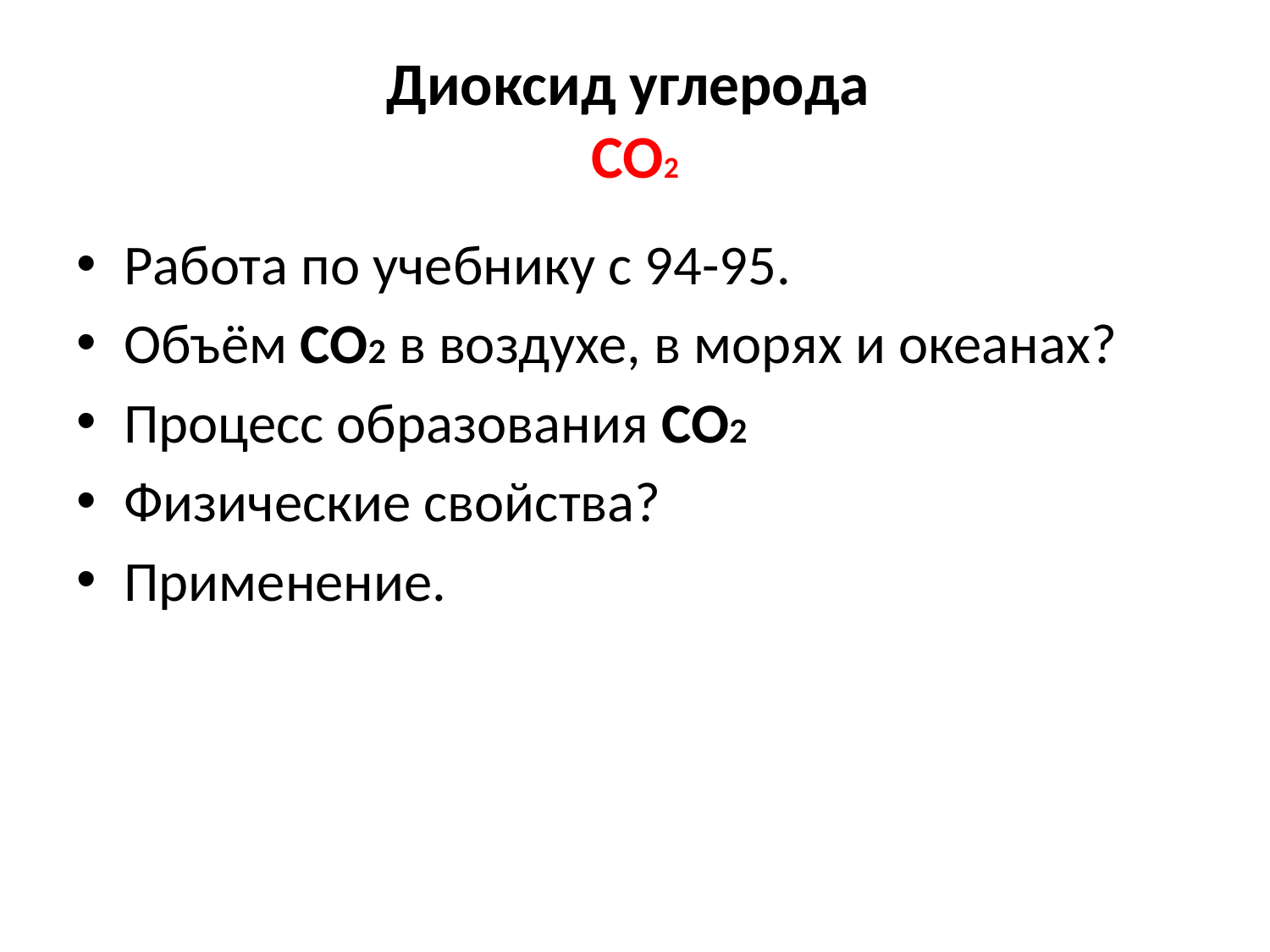

# Диоксид углерода CO2
Работа по учебнику с 94-95.
Объём CO2 в воздухе, в морях и океанах?
Процесс образования CO2
Физические свойства?
Применение.